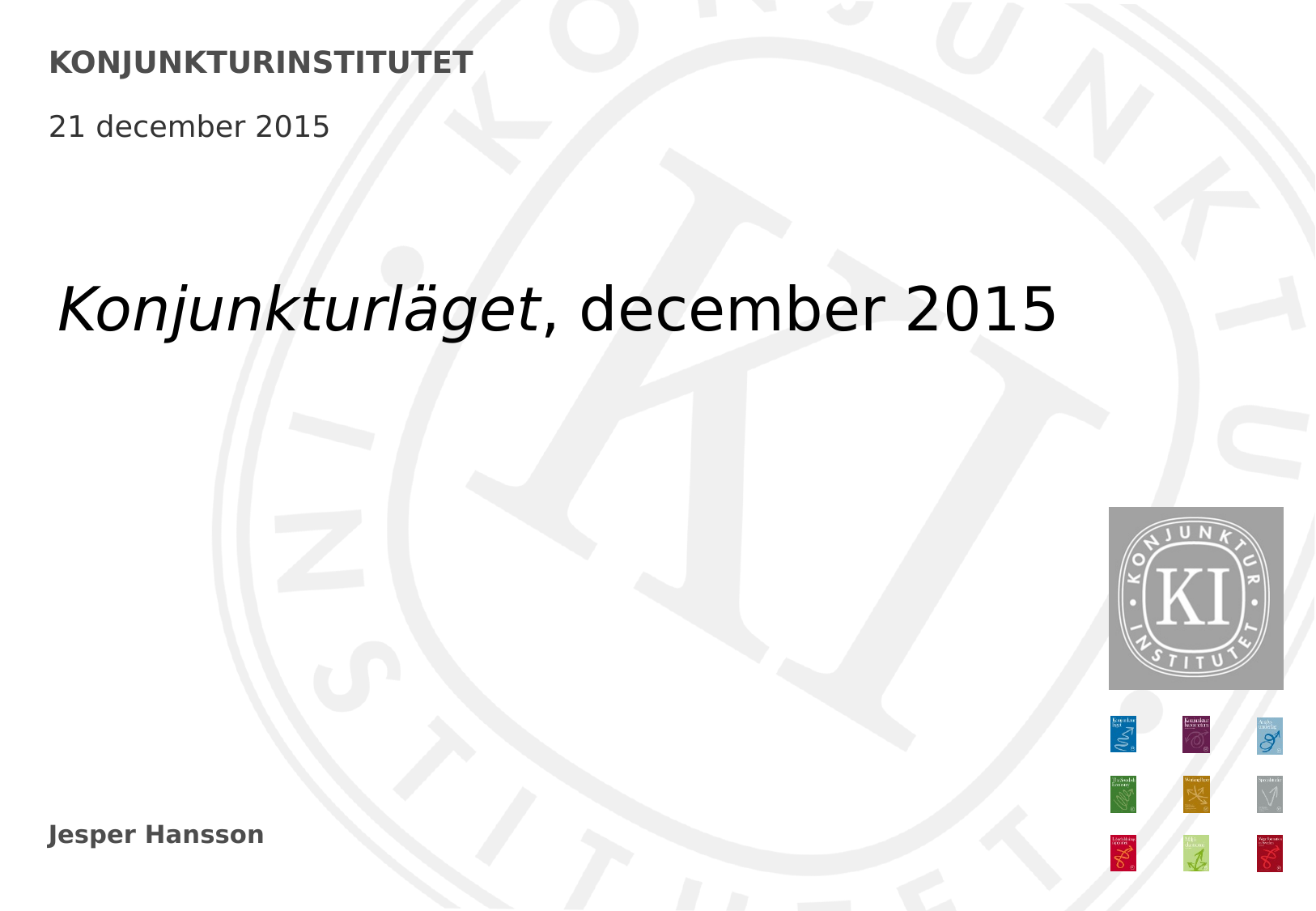

# KONJUNKTURINSTITUTET
21 december 2015
Konjunkturläget, december 2015
Jesper Hansson